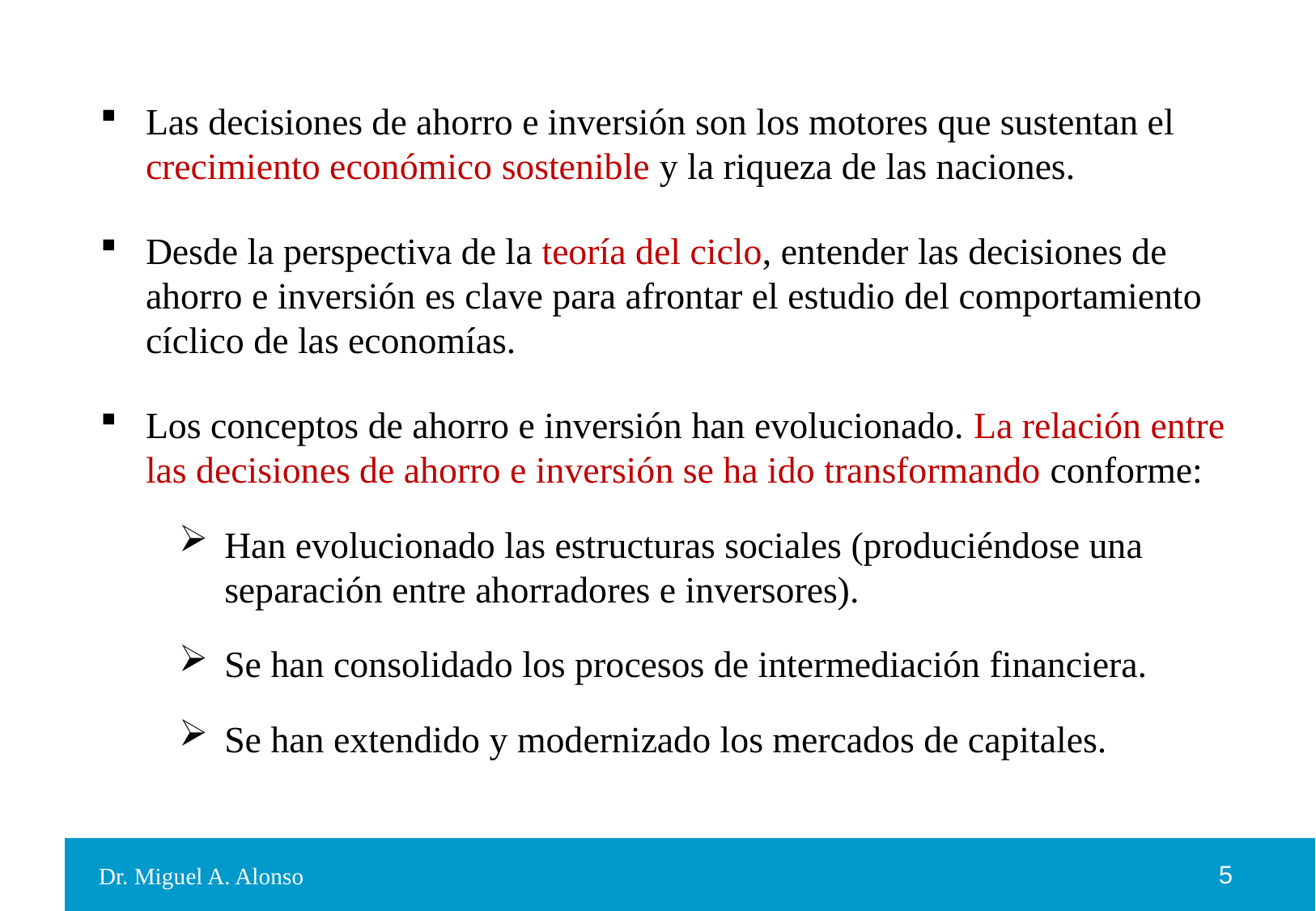

Las decisiones de ahorro e inversión son los motores que sustentan el crecimiento económico sostenible y la riqueza de las naciones.
Desde la perspectiva de la teoría del ciclo, entender las decisiones de ahorro e inversión es clave para afrontar el estudio del comportamiento cíclico de las economías.
Los conceptos de ahorro e inversión han evolucionado. La relación entre las decisiones de ahorro e inversión se ha ido transformando conforme:
Han evolucionado las estructuras sociales (produciéndose una separación entre ahorradores e inversores).
Se han consolidado los procesos de intermediación financiera.
Se han extendido y modernizado los mercados de capitales.
Dr. Miguel A. Alonso
5